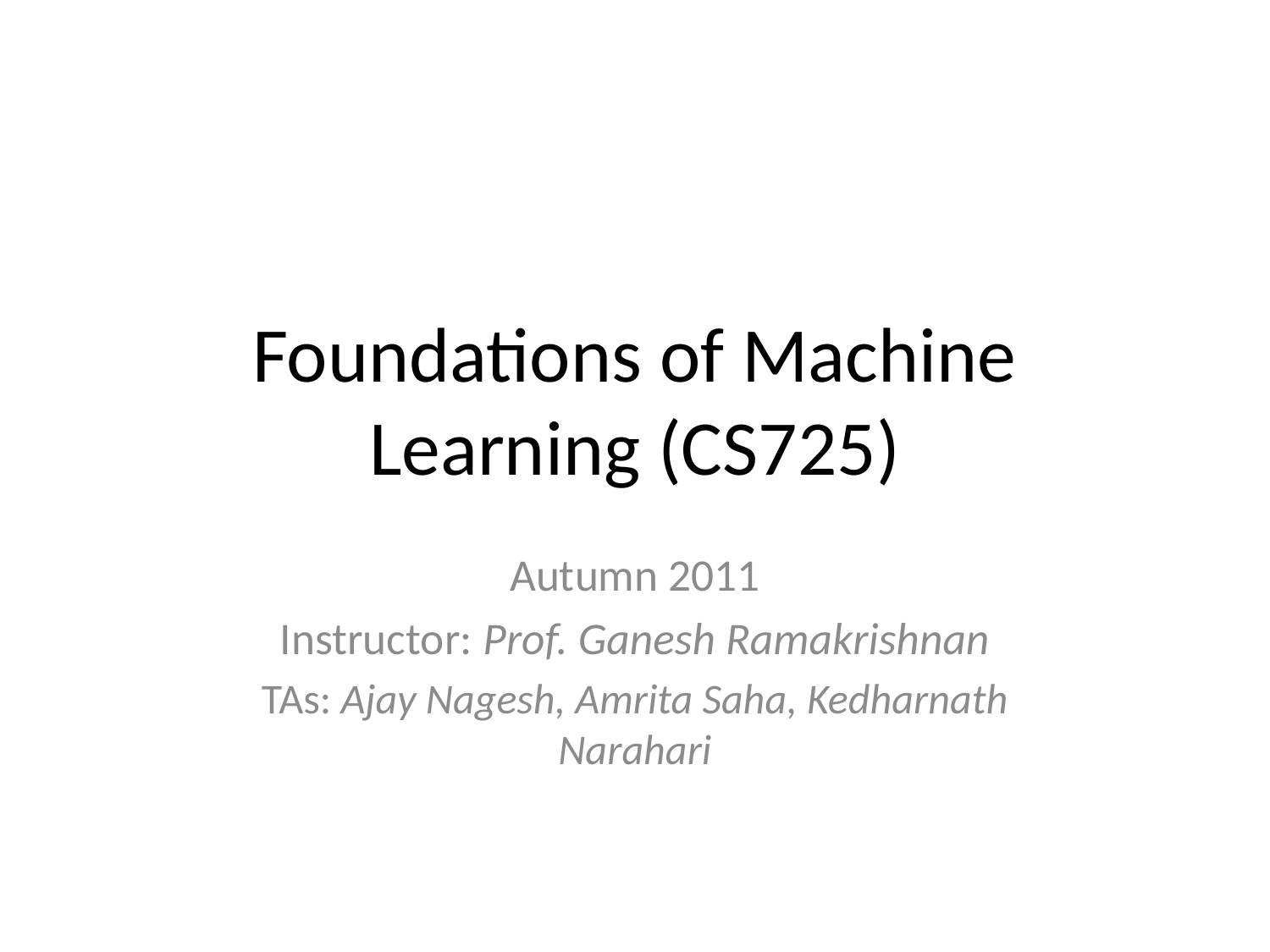

# Foundations of Machine Learning (CS725)
Autumn 2011
Instructor: Prof. Ganesh Ramakrishnan
TAs: Ajay Nagesh, Amrita Saha, Kedharnath Narahari